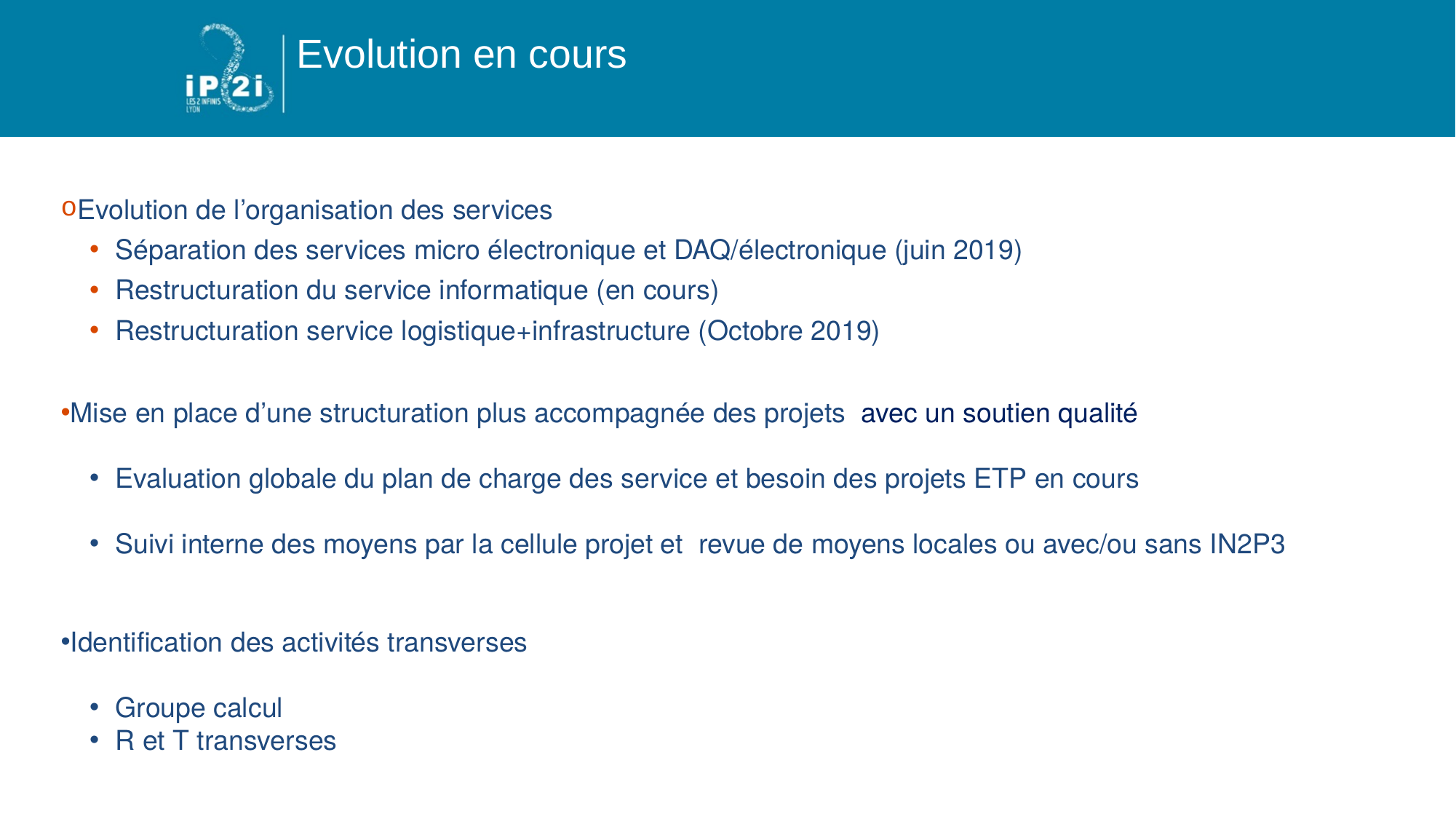

Evolution en cours
#
Evolution de l’organisation des services
Séparation des services micro électronique et DAQ/électronique (juin 2019)
Restructuration du service informatique (en cours)
Restructuration service logistique+infrastructure (Octobre 2019)

Mise en place d’une structuration plus accompagnée des projets  avec un soutien qualité

Evaluation globale du plan de charge des service et besoin des projets ETP en cours

Suivi interne des moyens par la cellule projet et  revue de moyens locales ou avec/ou sans IN2P3

Identification des activités transverses

Groupe calcul
R et T transverses